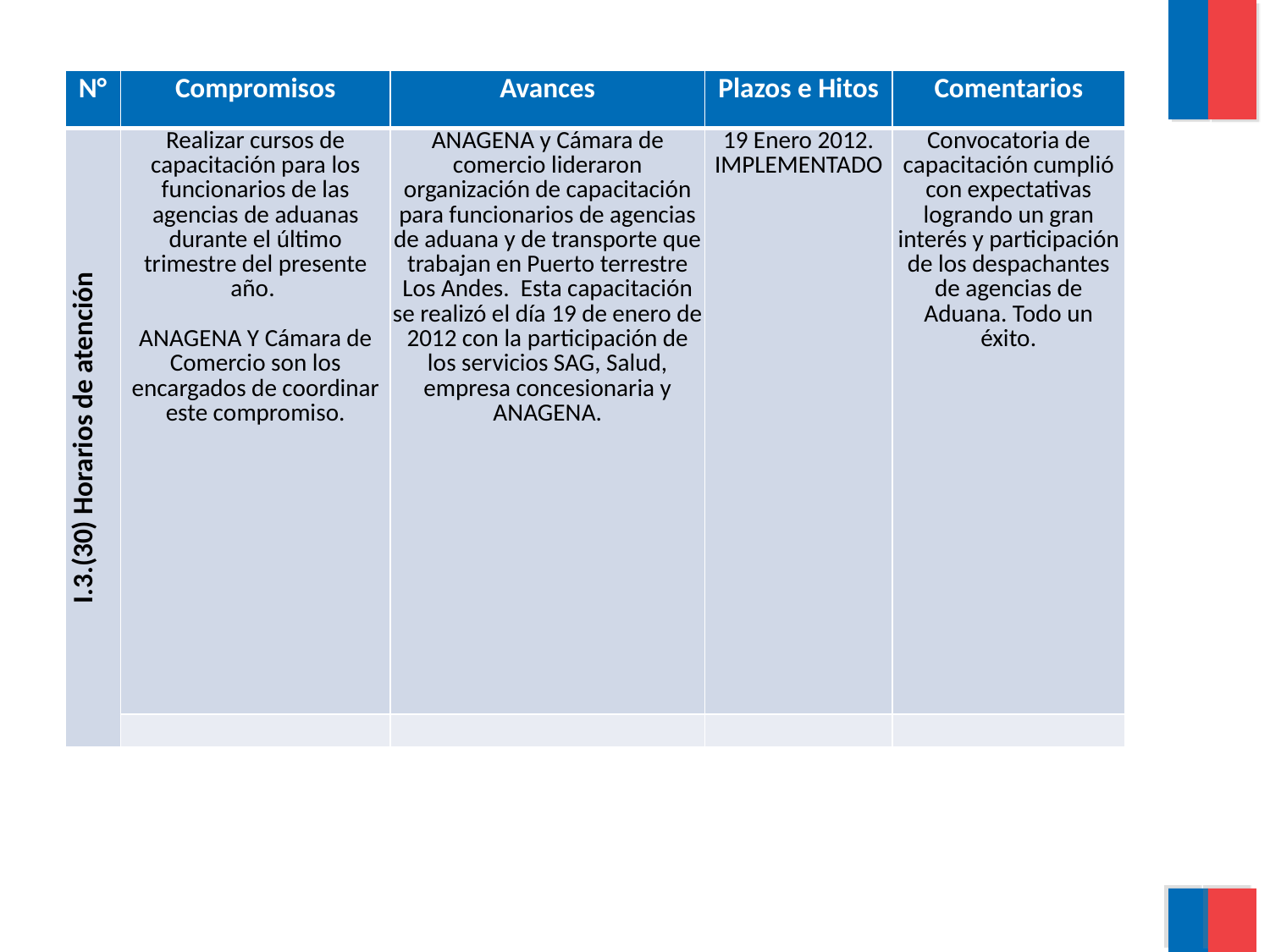

| N° | Compromisos | Avances | Plazos e Hitos | Comentarios |
| --- | --- | --- | --- | --- |
| I.3.(30) Horarios de atención | Realizar cursos de capacitación para los funcionarios de las agencias de aduanas durante el último trimestre del presente año. ANAGENA Y Cámara de Comercio son los encargados de coordinar este compromiso. | ANAGENA y Cámara de comercio lideraron organización de capacitación para funcionarios de agencias de aduana y de transporte que trabajan en Puerto terrestre Los Andes. Esta capacitación se realizó el día 19 de enero de 2012 con la participación de los servicios SAG, Salud, empresa concesionaria y ANAGENA. | 19 Enero 2012. IMPLEMENTADO | Convocatoria de capacitación cumplió con expectativas logrando un gran interés y participación de los despachantes de agencias de Aduana. Todo un éxito. |
|  |  |  |  |  |